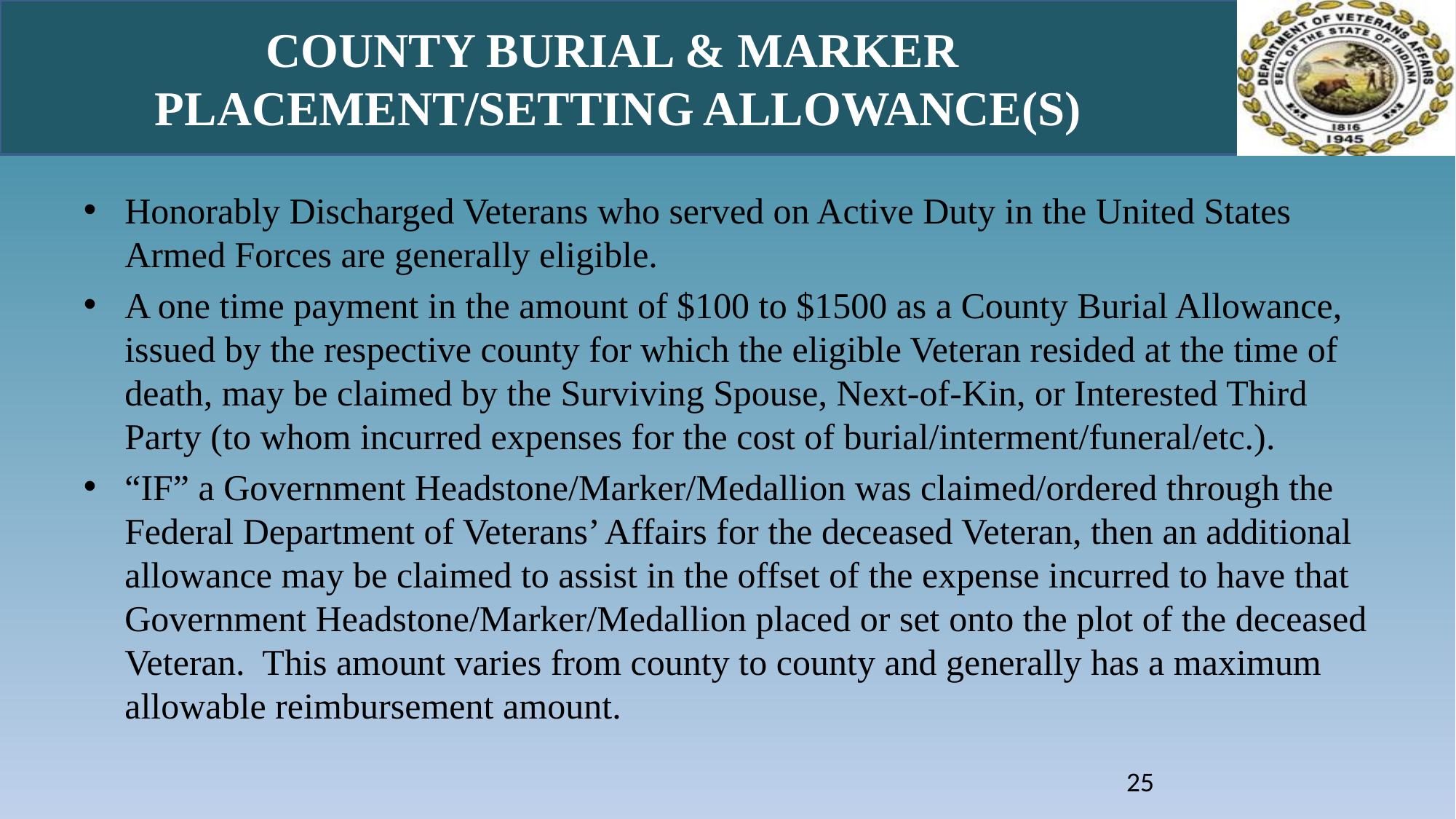

# COUNTY BURIAL & MARKER PLACEMENT/SETTING ALLOWANCE(S)
Honorably Discharged Veterans who served on Active Duty in the United States Armed Forces are generally eligible.
A one time payment in the amount of $100 to $1500 as a County Burial Allowance, issued by the respective county for which the eligible Veteran resided at the time of death, may be claimed by the Surviving Spouse, Next-of-Kin, or Interested Third Party (to whom incurred expenses for the cost of burial/interment/funeral/etc.).
“IF” a Government Headstone/Marker/Medallion was claimed/ordered through the Federal Department of Veterans’ Affairs for the deceased Veteran, then an additional allowance may be claimed to assist in the offset of the expense incurred to have that Government Headstone/Marker/Medallion placed or set onto the plot of the deceased Veteran.  This amount varies from county to county and generally has a maximum allowable reimbursement amount.
25